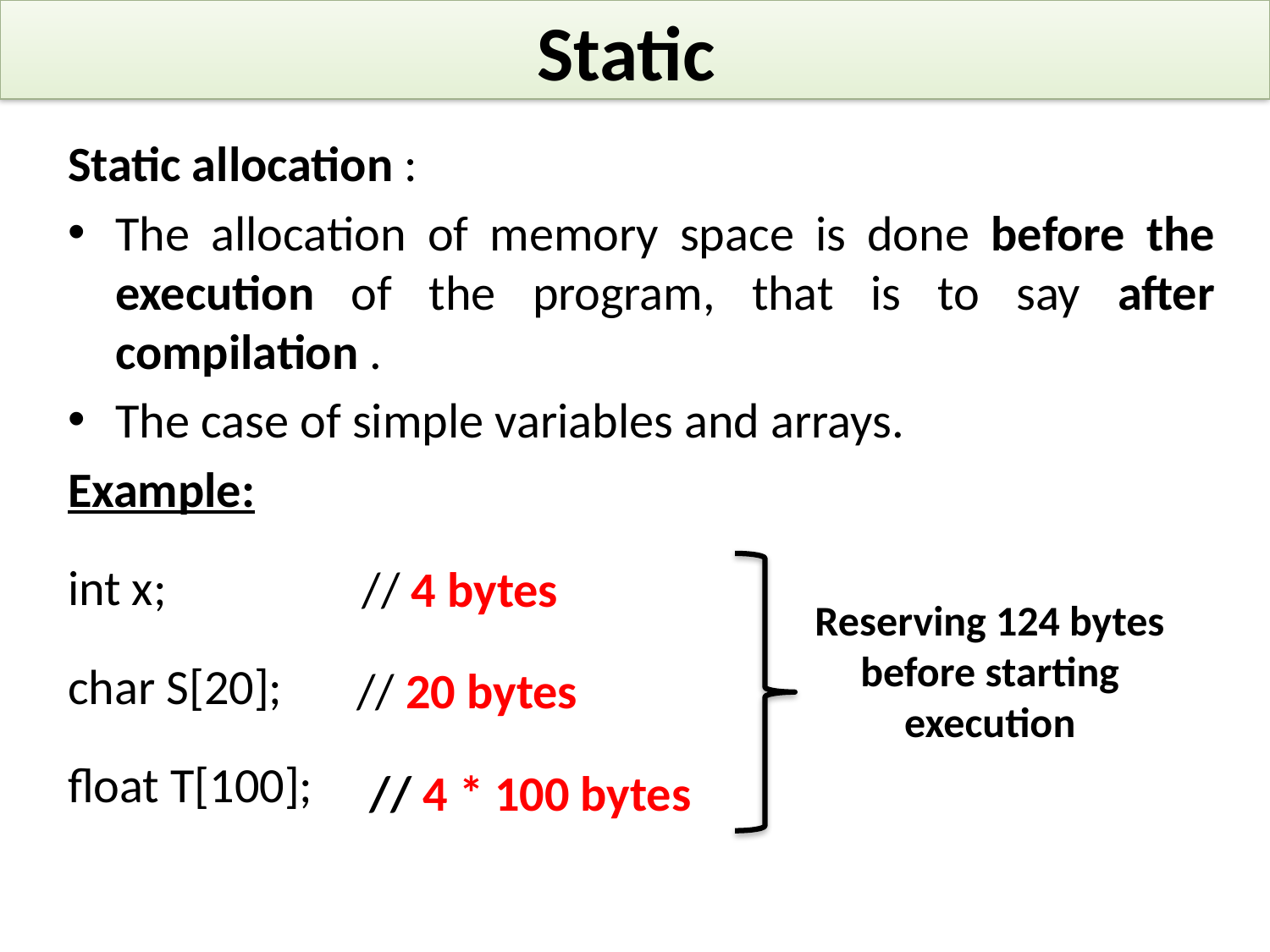

# Static
Static allocation :
The allocation of memory space is done before the execution of the program, that is to say after compilation .
The case of simple variables and arrays.
Example:
int x;
char S[20];
float T[100];

// 4 bytes

Reserving 124 bytes before starting execution
// 20 bytes
// 4 * 100 bytes